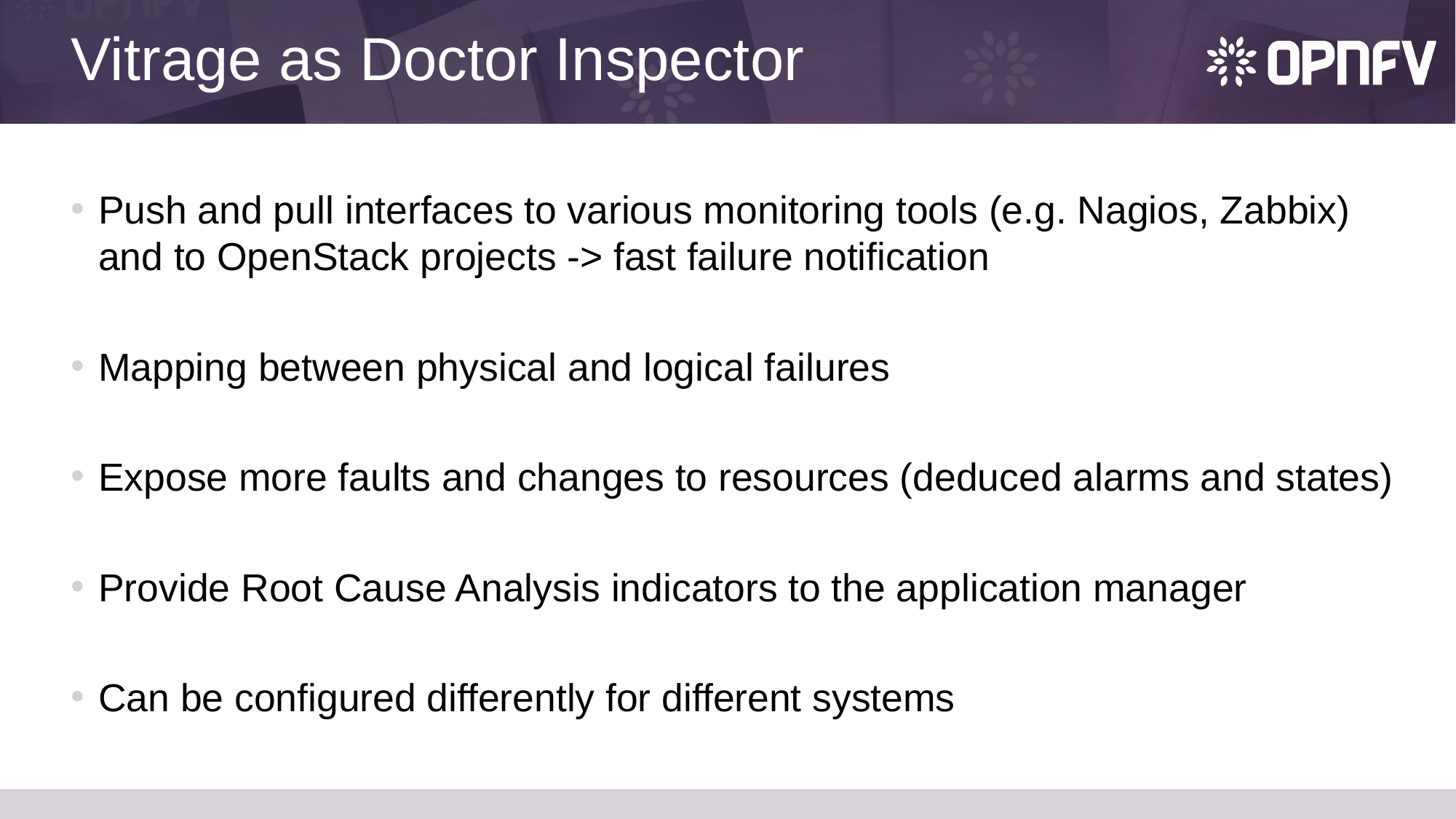

# Vitrage as Doctor Inspector
Push and pull interfaces to various monitoring tools (e.g. Nagios, Zabbix) and to OpenStack projects -> fast failure notification

Mapping between physical and logical failures

Expose more faults and changes to resources (deduced alarms and states)

Provide Root Cause Analysis indicators to the application manager

Can be configured differently for different systems